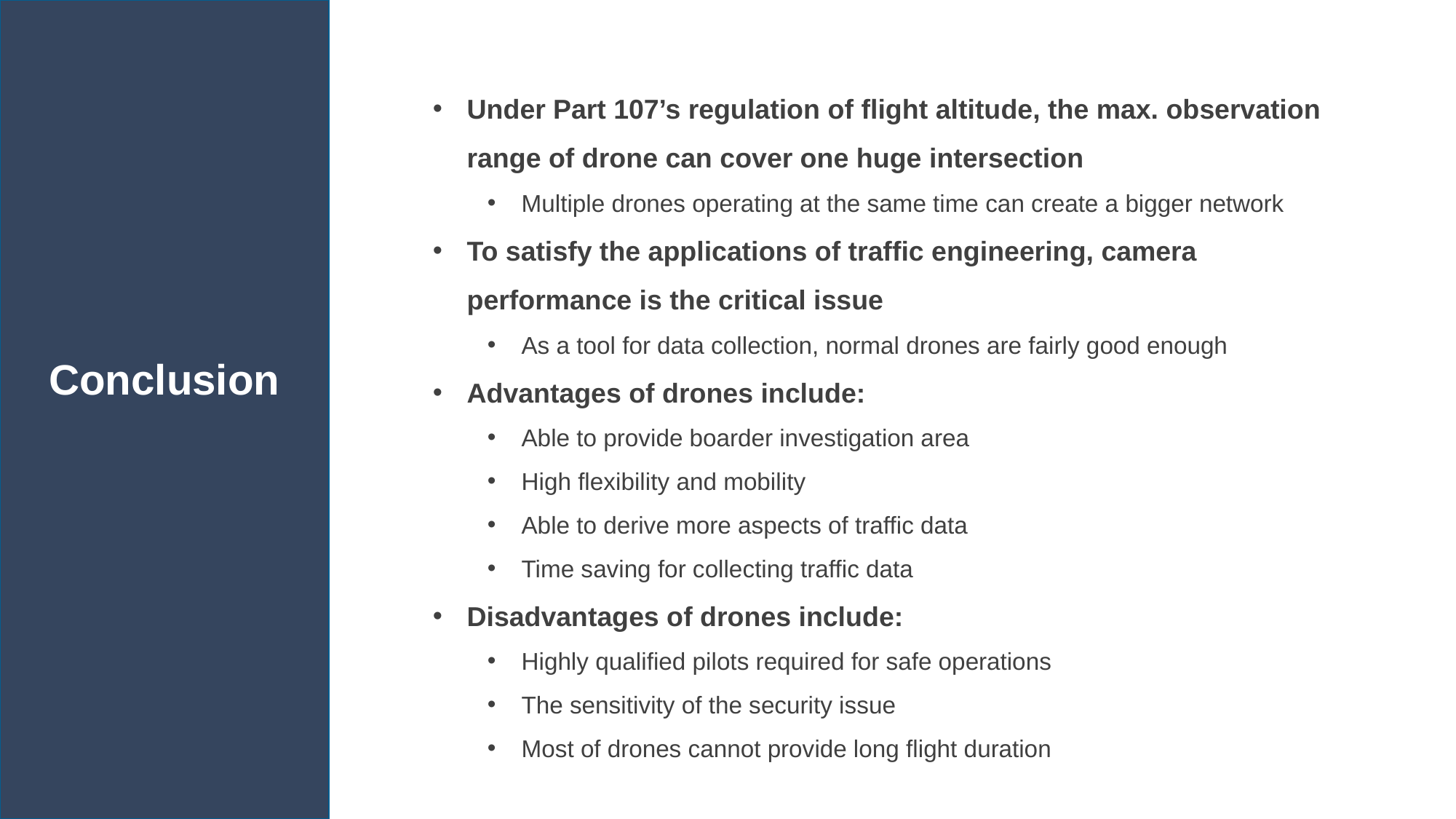

Under Part 107’s regulation of flight altitude, the max. observation range of drone can cover one huge intersection
Multiple drones operating at the same time can create a bigger network
To satisfy the applications of traffic engineering, camera performance is the critical issue
As a tool for data collection, normal drones are fairly good enough
Advantages of drones include:
Able to provide boarder investigation area
High flexibility and mobility
Able to derive more aspects of traffic data
Time saving for collecting traffic data
Disadvantages of drones include:
Highly qualified pilots required for safe operations
The sensitivity of the security issue
Most of drones cannot provide long flight duration

Conclusion